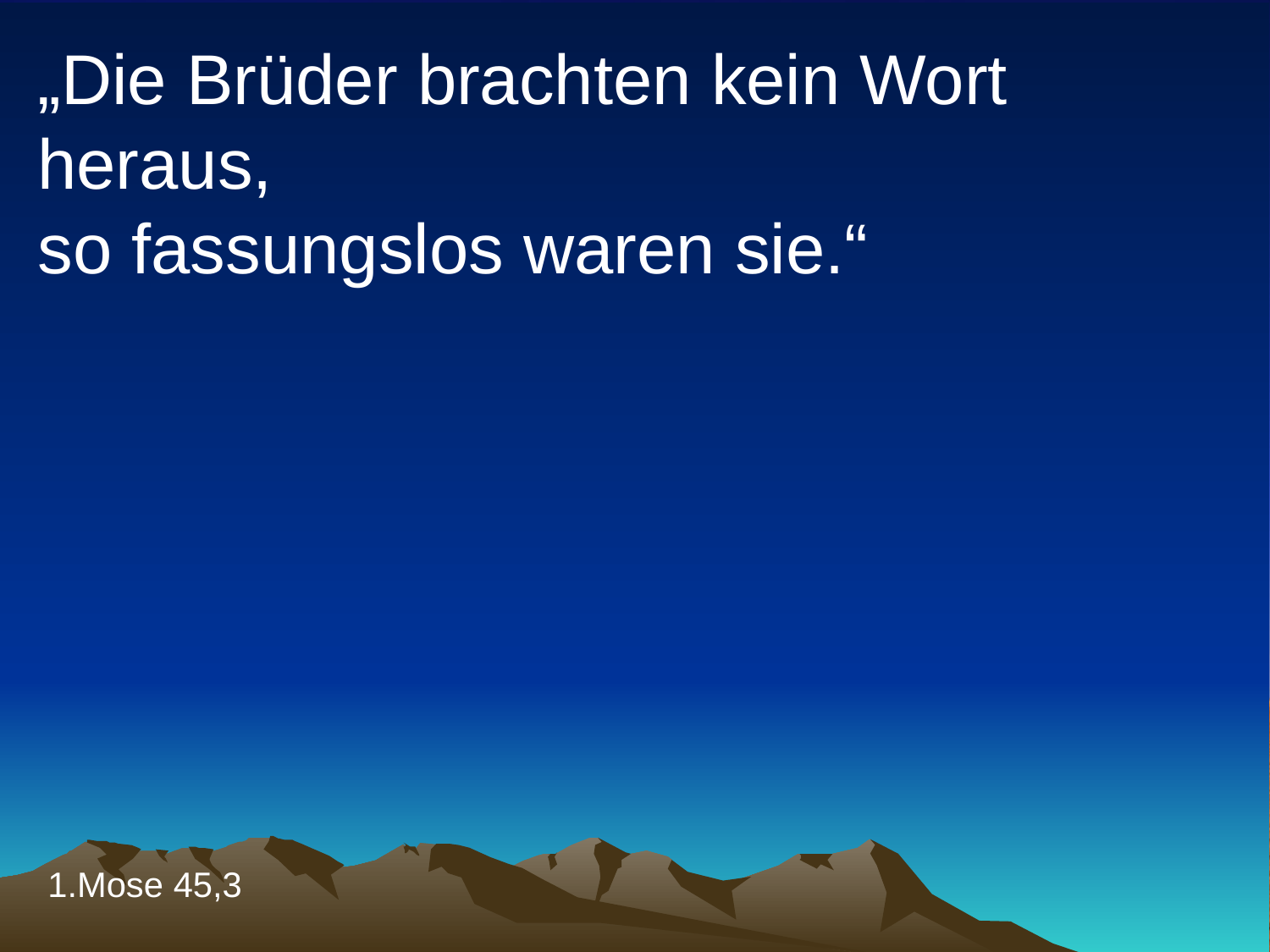

# „Die Brüder brachten kein Wort heraus, so fassungslos waren sie.“
1.Mose 45,3